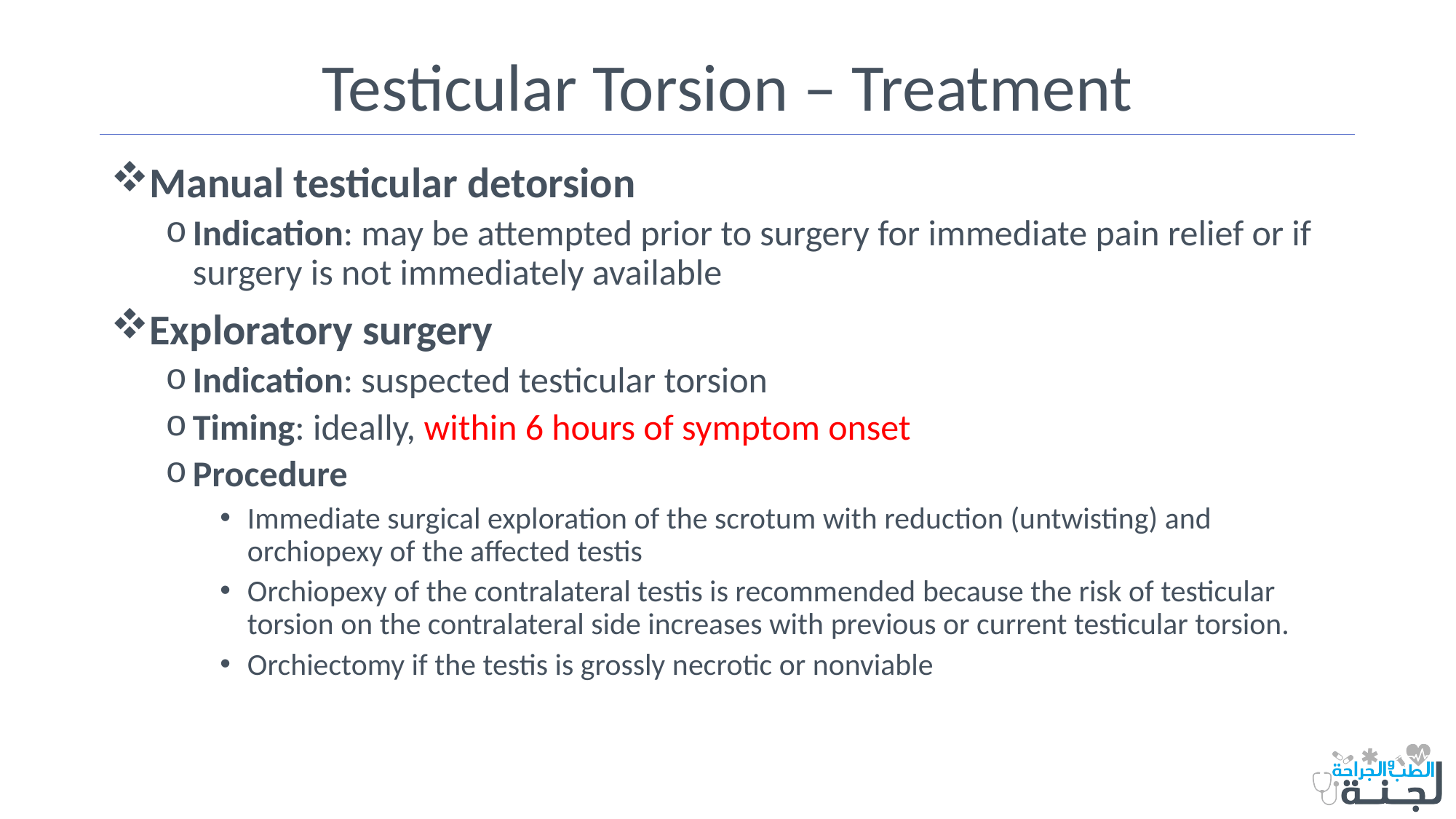

# Testicular Torsion – Treatment
Manual testicular detorsion
Indication: may be attempted prior to surgery for immediate pain relief or if surgery is not immediately available
Exploratory surgery
Indication: suspected testicular torsion
Timing: ideally, within 6 hours of symptom onset
Procedure
Immediate surgical exploration of the scrotum with reduction (untwisting) and orchiopexy of the affected testis
Orchiopexy of the contralateral testis is recommended because the risk of testicular torsion on the contralateral side increases with previous or current testicular torsion.
Orchiectomy if the testis is grossly necrotic or nonviable